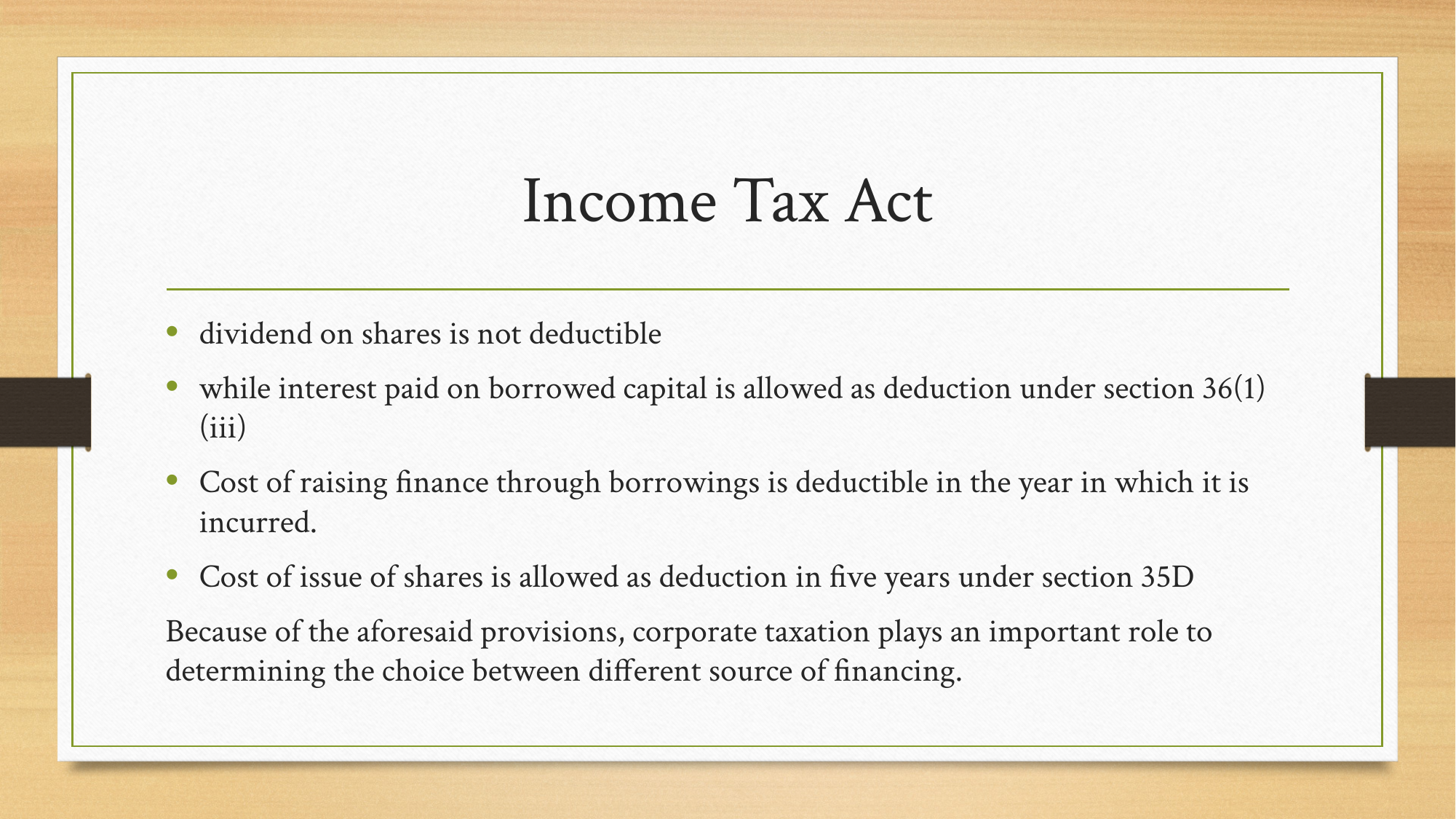

# Income Tax Act
dividend on shares is not deductible
while interest paid on borrowed capital is allowed as deduction under section 36(1)(iii)
Cost of raising finance through borrowings is deductible in the year in which it is incurred.
Cost of issue of shares is allowed as deduction in five years under section 35D
Because of the aforesaid provisions, corporate taxation plays an important role to determining the choice between different source of financing.